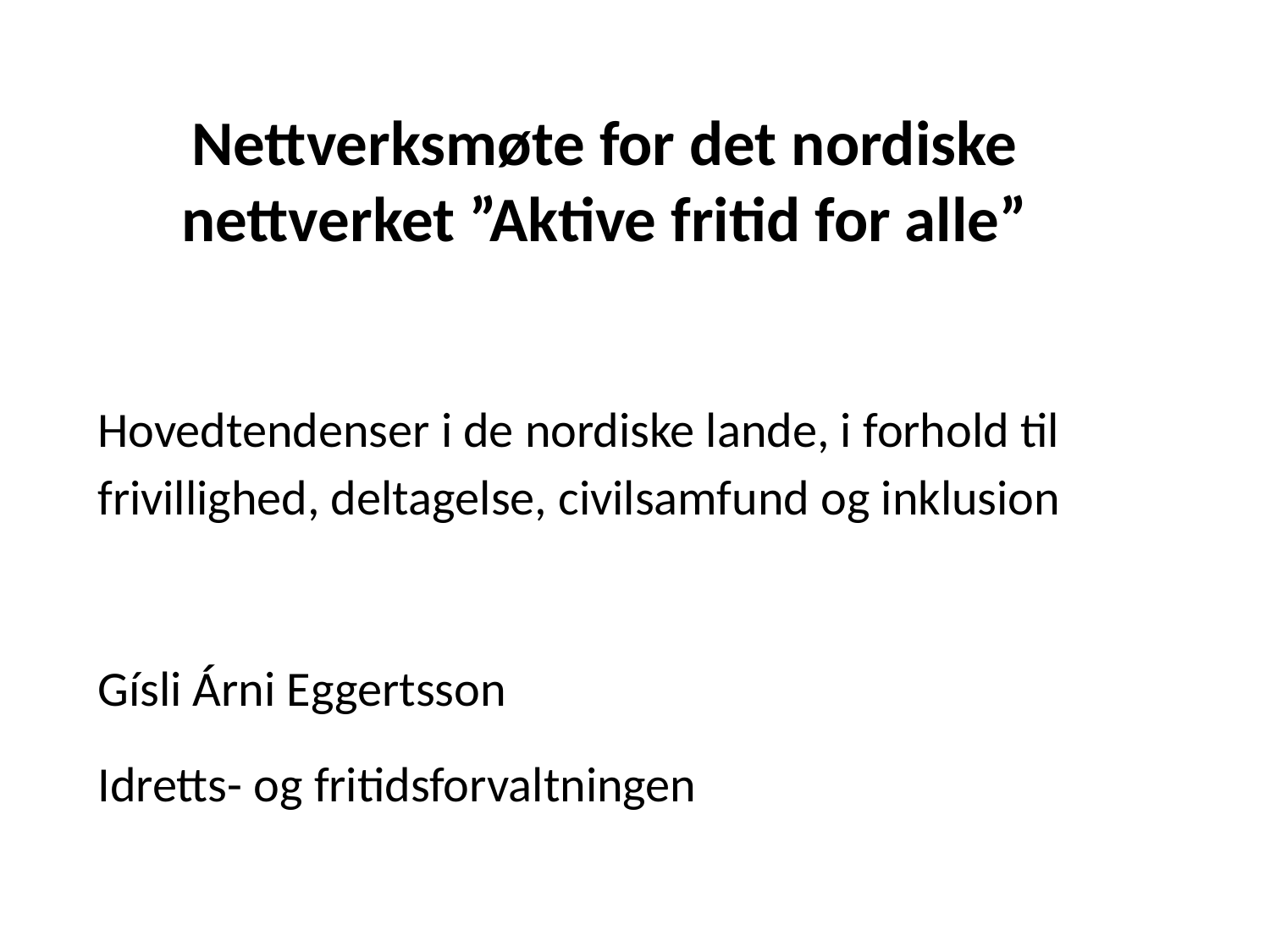

# Nettverksmøte for det nordiske nettverket ”Aktive fritid for alle”

Hovedtendenser i de nordiske lande, i forhold til frivillighed, deltagelse, civilsamfund og inklusion

Gísli Árni Eggertsson
Idretts- og fritidsforvaltningen